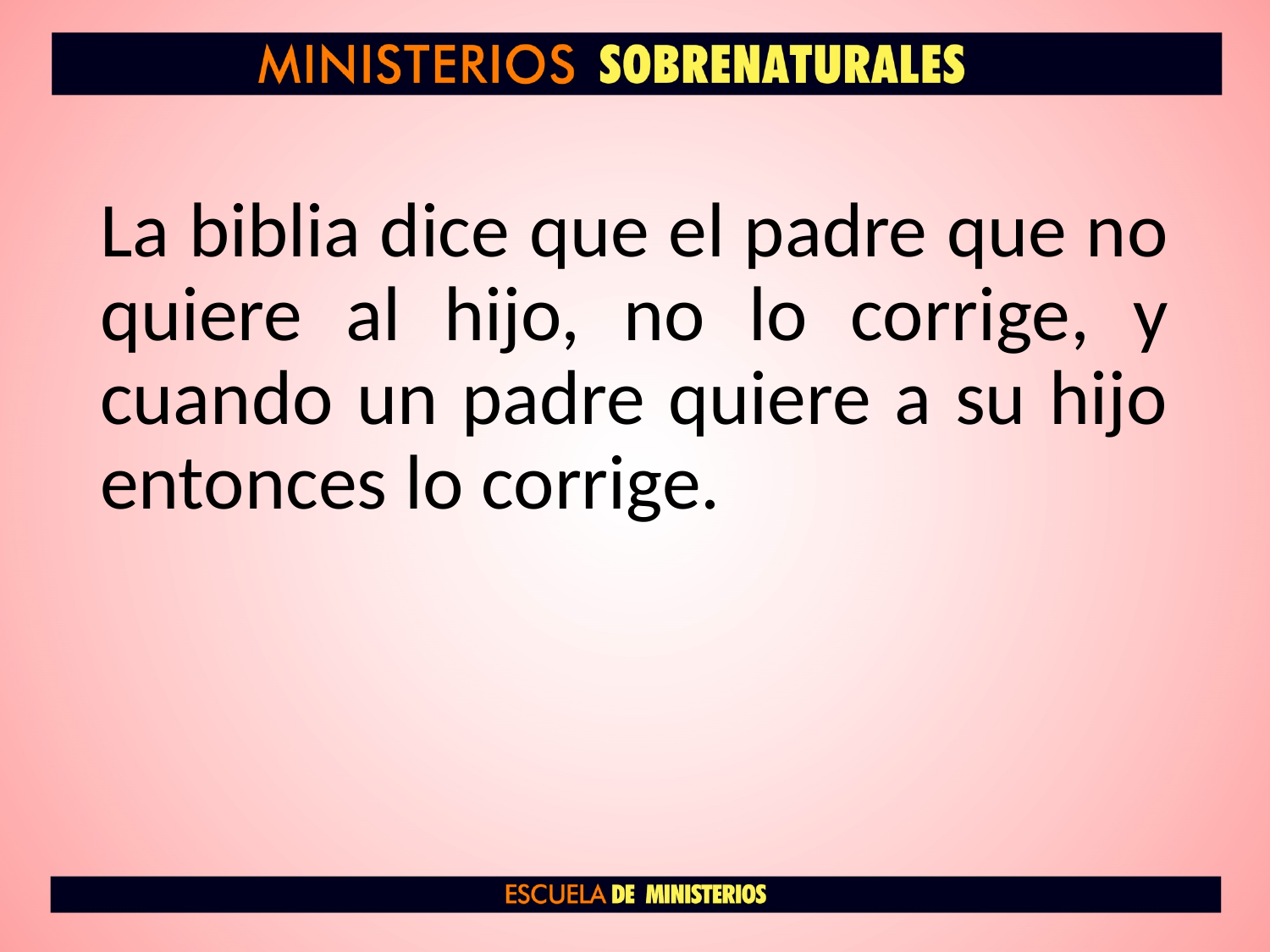

La biblia dice que el padre que no quiere al hijo, no lo corrige, y cuando un padre quiere a su hijo entonces lo corrige.